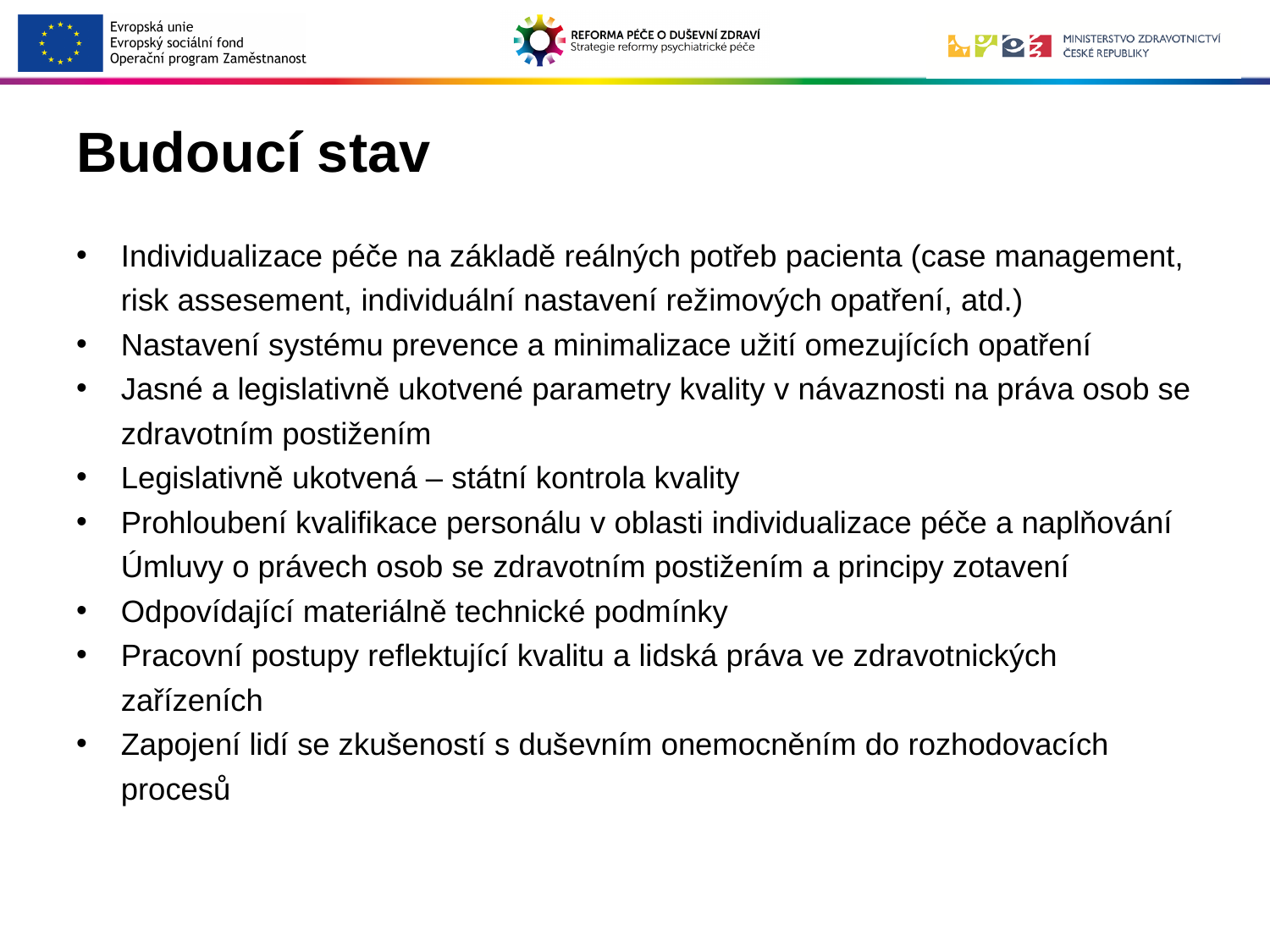

# Budoucí stav
Individualizace péče na základě reálných potřeb pacienta (case management, risk assesement, individuální nastavení režimových opatření, atd.)
Nastavení systému prevence a minimalizace užití omezujících opatření
Jasné a legislativně ukotvené parametry kvality v návaznosti na práva osob se zdravotním postižením
Legislativně ukotvená – státní kontrola kvality
Prohloubení kvalifikace personálu v oblasti individualizace péče a naplňování Úmluvy o právech osob se zdravotním postižením a principy zotavení
Odpovídající materiálně technické podmínky
Pracovní postupy reflektující kvalitu a lidská práva ve zdravotnických zařízeních
Zapojení lidí se zkušeností s duševním onemocněním do rozhodovacích procesů